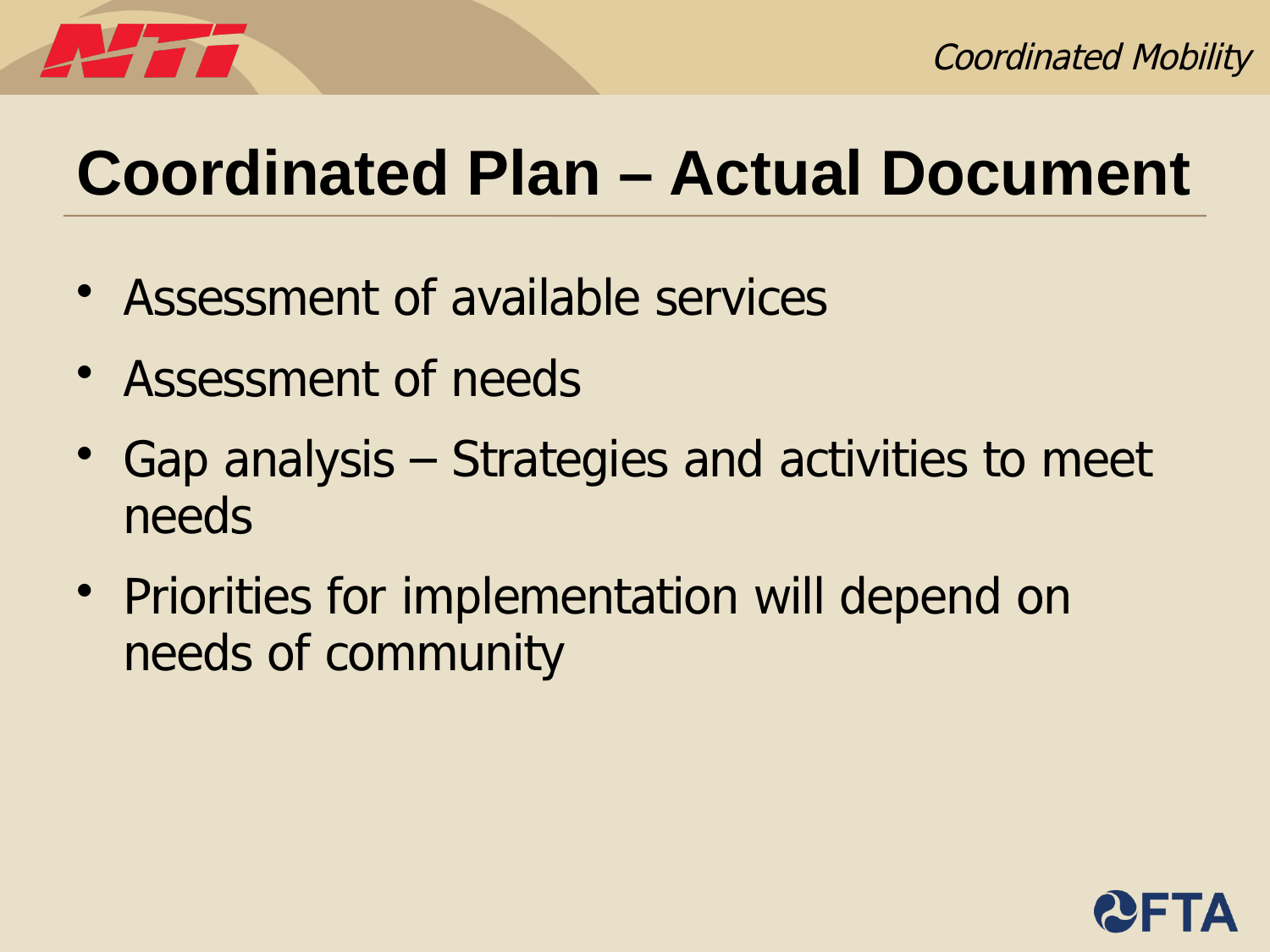

# Coordinated Plan – Actual Document
Assessment of available services
Assessment of needs
Gap analysis – Strategies and activities to meet needs
Priorities for implementation will depend on needs of community